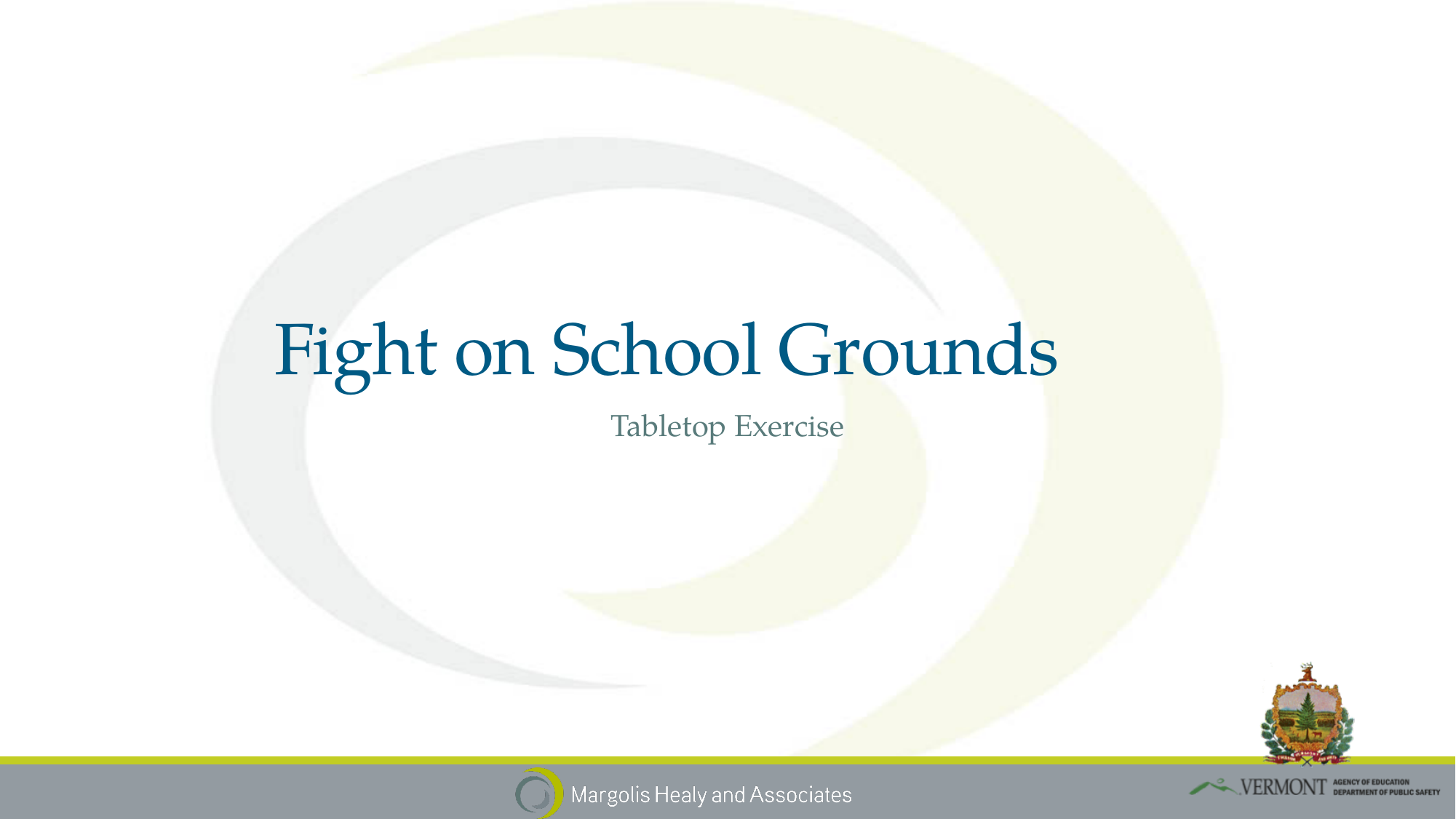

# Fight on School Grounds
Tabletop Exercise